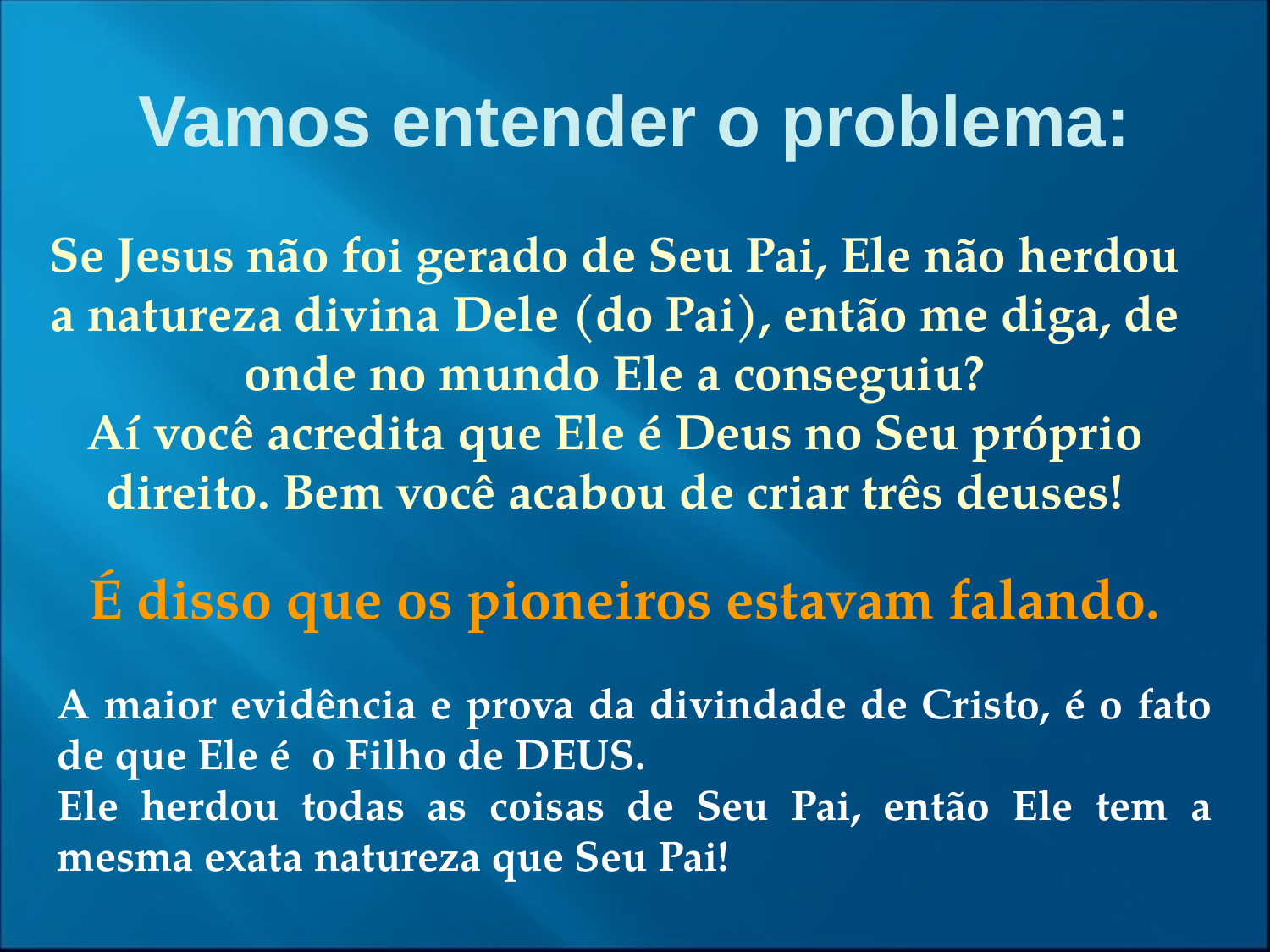

Vamos entender o problema:
Se Jesus não foi gerado de Seu Pai, Ele não herdou a natureza divina Dele (do Pai), então me diga, de onde no mundo Ele a conseguiu?
Aí você acredita que Ele é Deus no Seu próprio direito. Bem você acabou de criar três deuses!
É disso que os pioneiros estavam falando.
A maior evidência e prova da divindade de Cristo, é o fato de que Ele é  o Filho de DEUS.
Ele herdou todas as coisas de Seu Pai, então Ele tem a mesma exata natureza que Seu Pai!